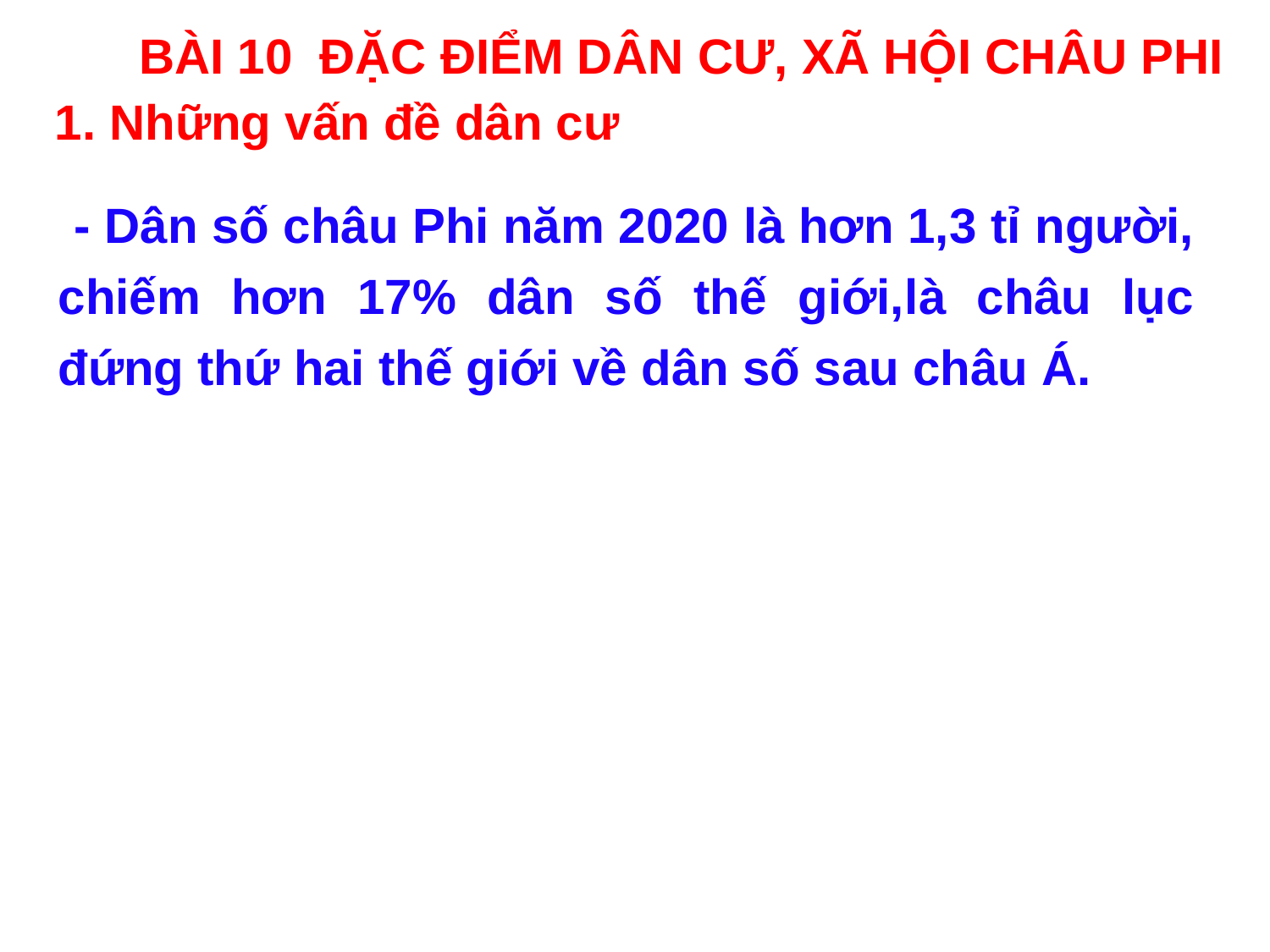

BÀI 10  ĐẶC ĐIỂM DÂN CƯ, XÃ HỘI CHÂU PHI

1. Những vấn đề dân cư

- Dân số châu Phi năm 2020 là hơn 1,3 tỉ người, chiếm hơn 17% dân số thế giới,là châu lục đứng thứ hai thế giới về dân số sau châu Á.
BÀI 10:
ĐẶC ĐIỂM DÂN CƯ, XÃ HỘI CHÂU PHI
BÀI 10:
ĐẶC ĐIỂM DÂN CƯ, XÃ HỘI CHÂU PHI